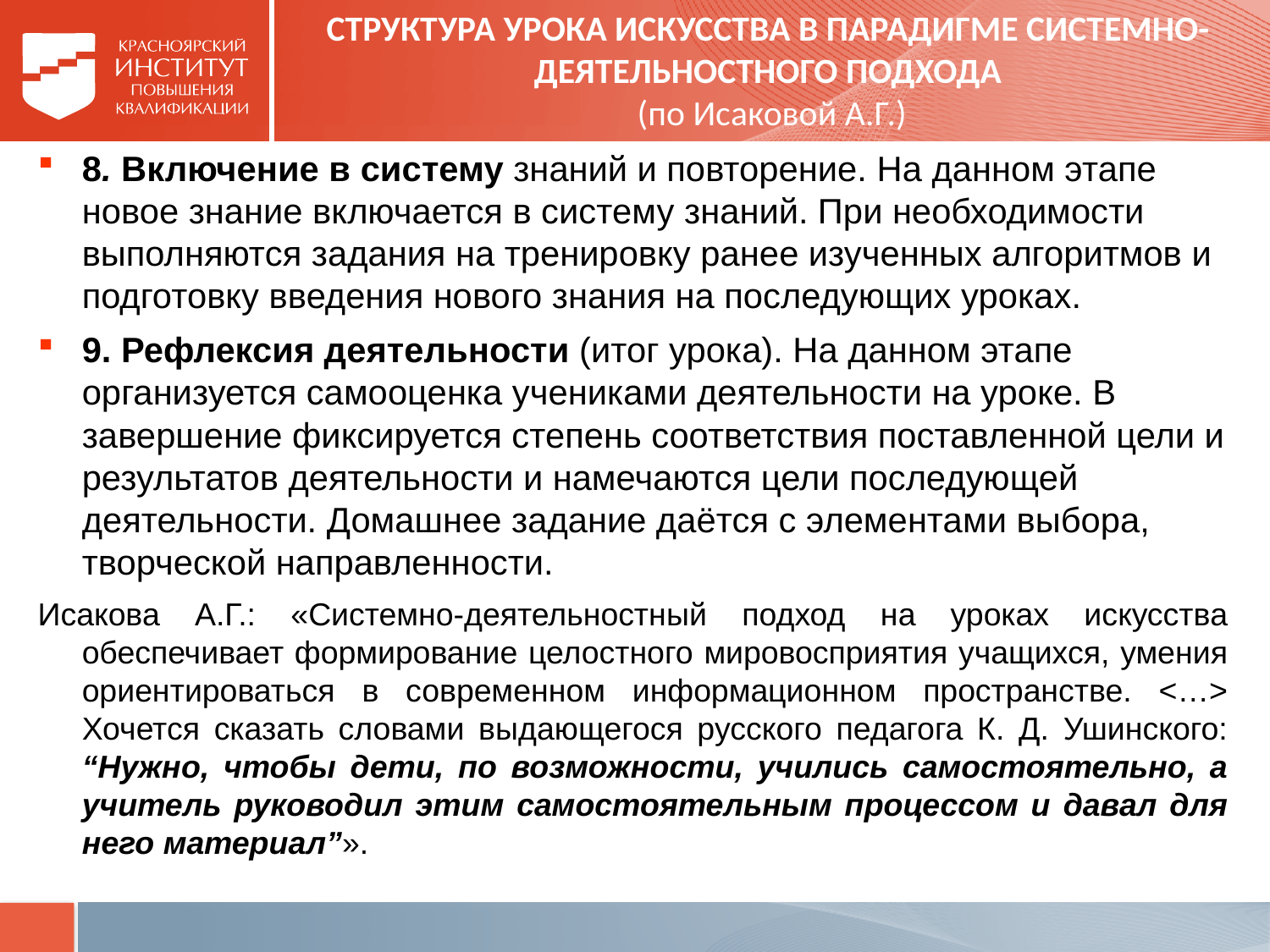

# СТРУКТУРА УРОКА ИСКУССТВА В ПАРАДИГМЕ СИСТЕМНО-ДЕЯТЕЛЬНОСТНОГО ПОДХОДА (по Исаковой А.Г.)
8. Включение в систему знаний и повторение. На данном этапе новое знание включается в систему знаний. При необходимости выполняются задания на тренировку ранее изученных алгоритмов и подготовку введения нового знания на последующих уроках.
9. Рефлексия деятельности (итог урока). На данном этапе организуется самооценка учениками деятельности на уроке. В завершение фиксируется степень соответствия поставленной цели и результатов деятельности и намечаются цели последующей деятельности. Домашнее задание даётся с элементами выбора, творческой направленности.
Исакова А.Г.: «Системно-деятельностный подход на уроках искусства обеспечивает формирование целостного мировосприятия учащихся, умения ориентироваться в современном информационном пространстве. <…> Хочется сказать словами выдающегося русского педагога К. Д. Ушинского: “Нужно, чтобы дети, по возможности, учились самостоятельно, а учитель руководил этим самостоятельным процессом и давал для него материал”».

ание